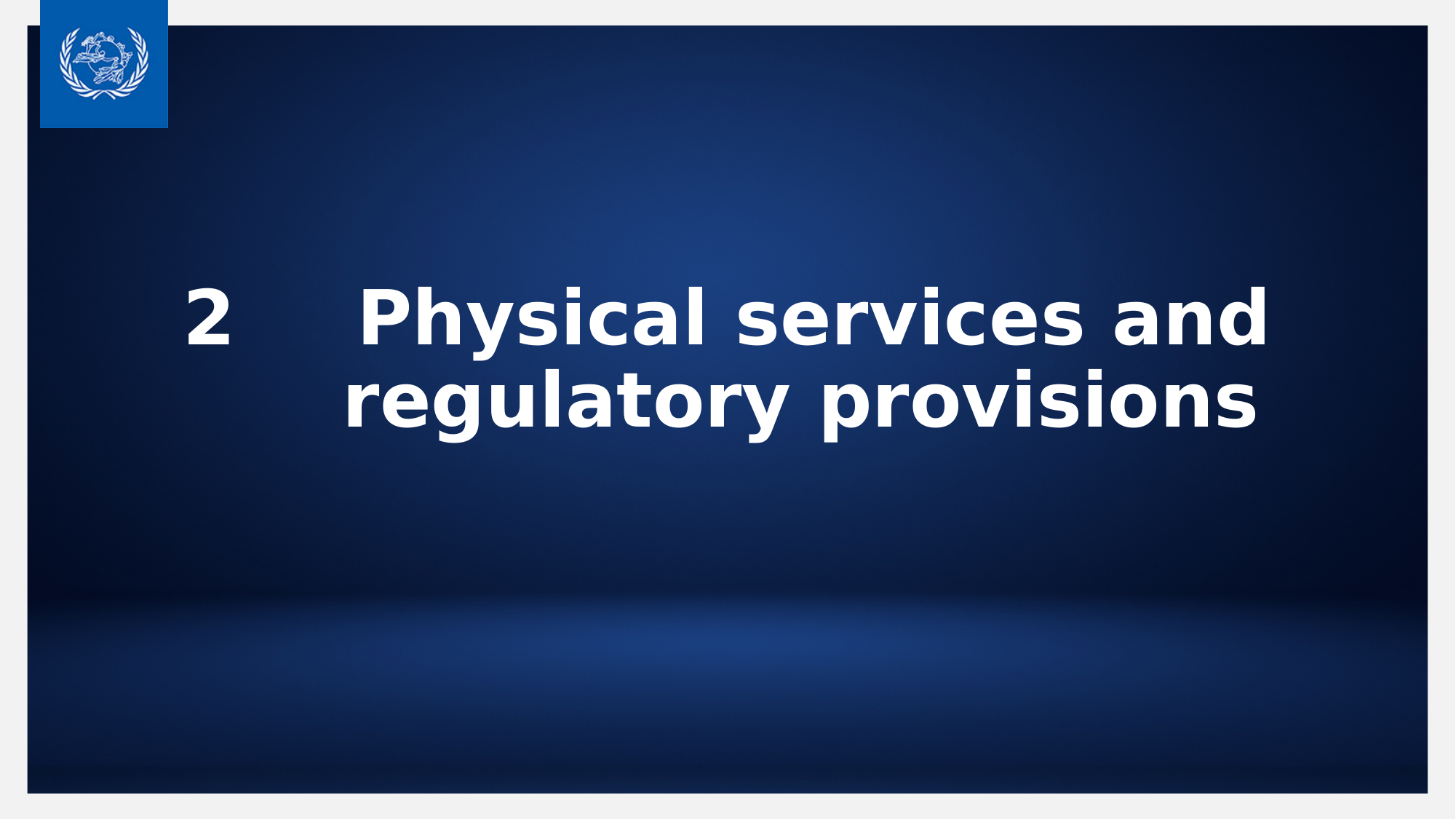

# 2		Physical services and regulatory provisions